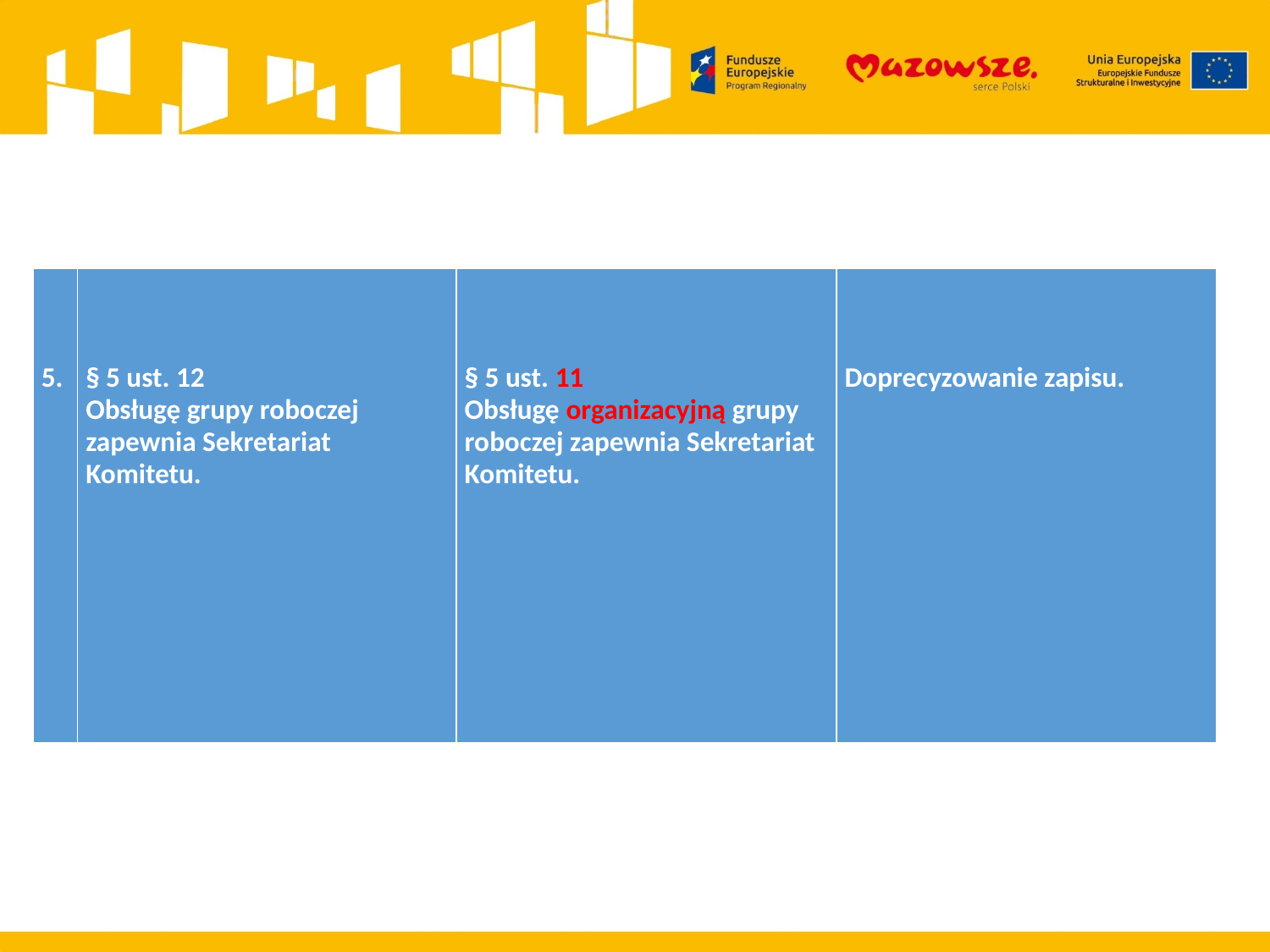

#
| 5. | § 5 ust. 12 Obsługę grupy roboczej zapewnia Sekretariat Komitetu. | § 5 ust. 11 Obsługę organizacyjną grupy roboczej zapewnia Sekretariat Komitetu. | Doprecyzowanie zapisu. |
| --- | --- | --- | --- |